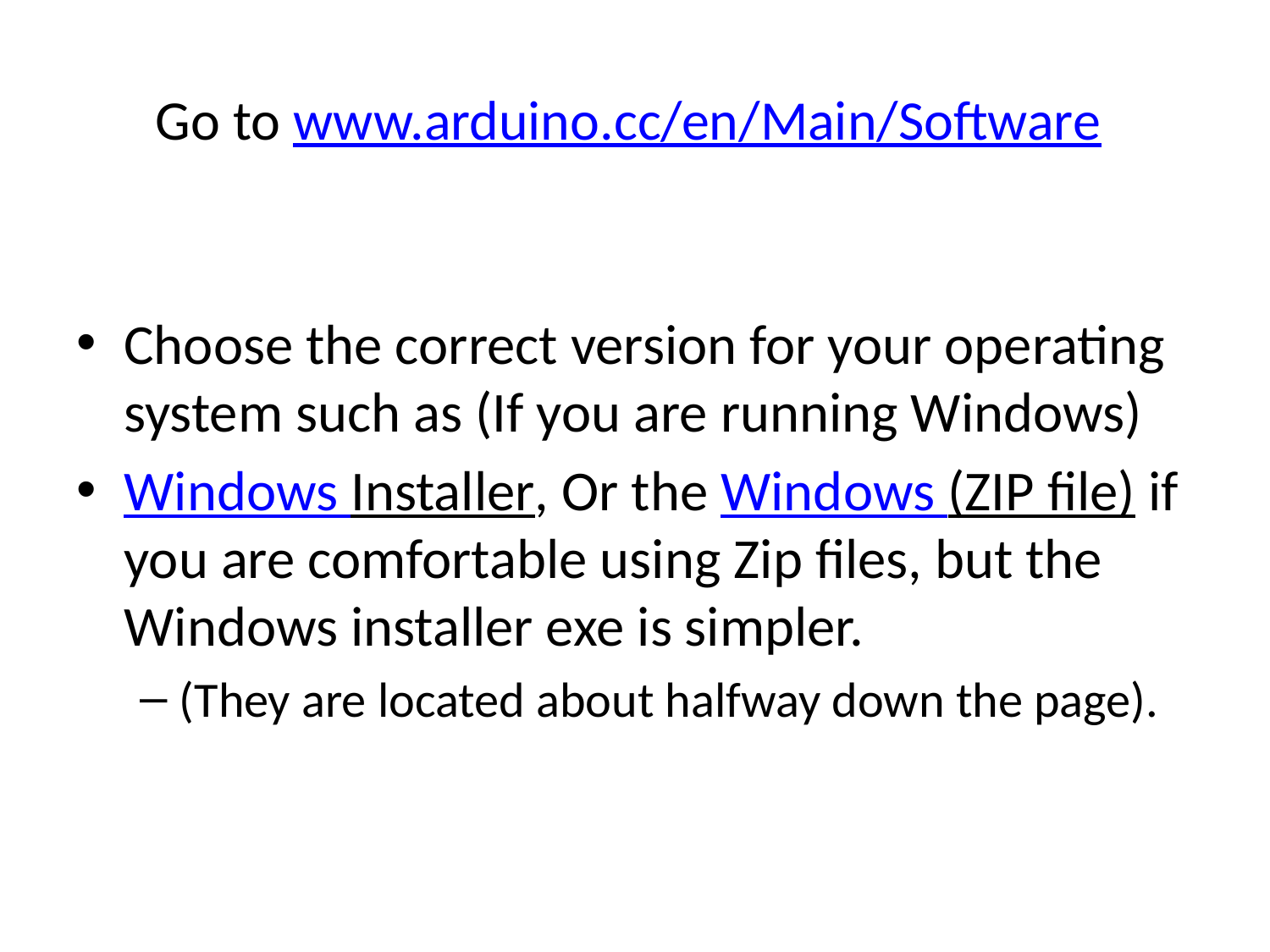

# Go to www.arduino.cc/en/Main/Software

Choose the correct version for your operating system such as (If you are running Windows)
Windows Installer, Or the Windows (ZIP file) if you are comfortable using Zip files, but the Windows installer exe is simpler.
(They are located about halfway down the page).